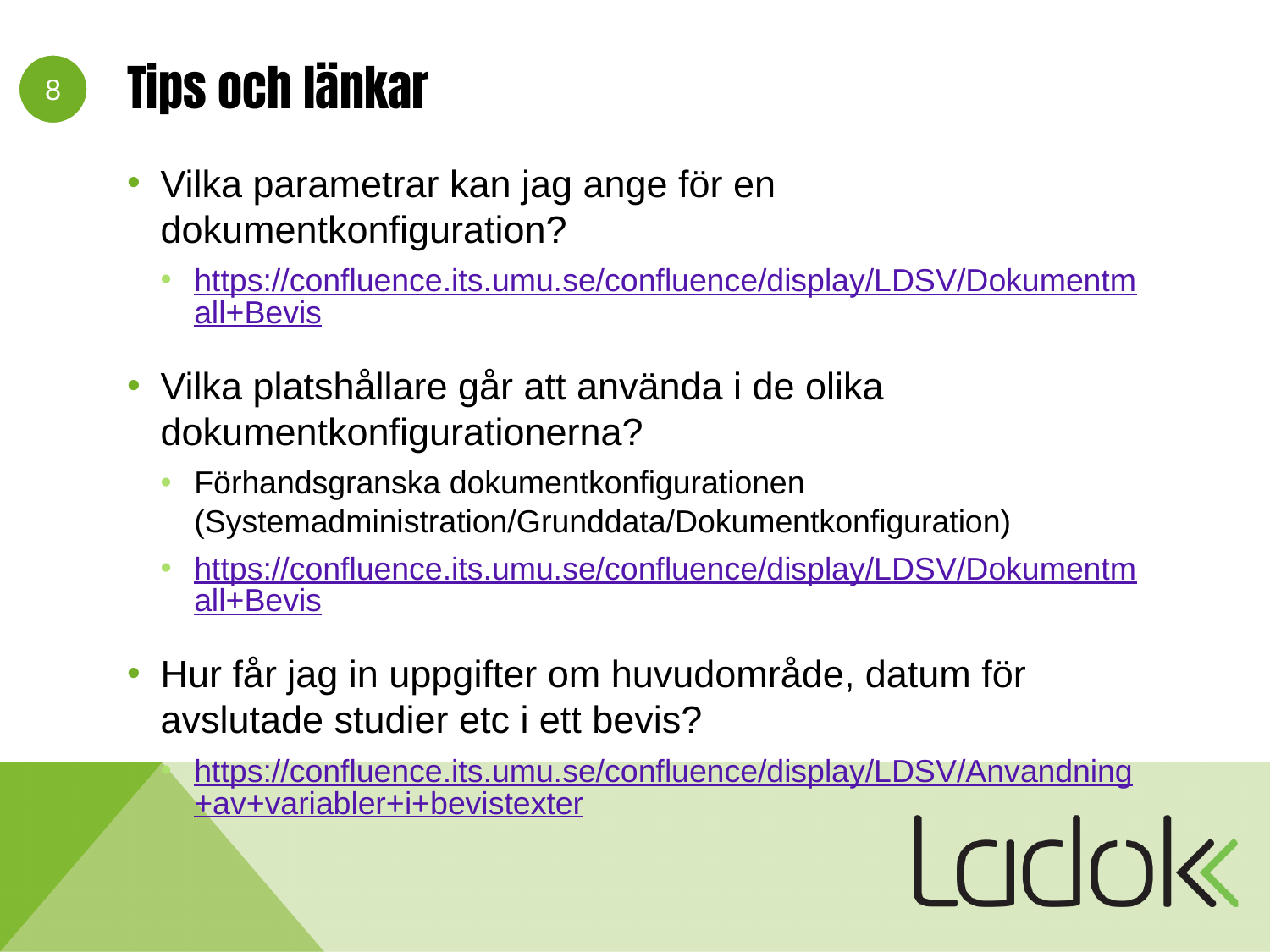

# Tips och länkar
Vilka parametrar kan jag ange för en dokumentkonfiguration?
https://confluence.its.umu.se/confluence/display/LDSV/Dokumentmall+Bevis
Vilka platshållare går att använda i de olika dokumentkonfigurationerna?
Förhandsgranska dokumentkonfigurationen (Systemadministration/Grunddata/Dokumentkonfiguration)
https://confluence.its.umu.se/confluence/display/LDSV/Dokumentmall+Bevis
Hur får jag in uppgifter om huvudområde, datum för avslutade studier etc i ett bevis?
https://confluence.its.umu.se/confluence/display/LDSV/Anvandning+av+variabler+i+bevistexter